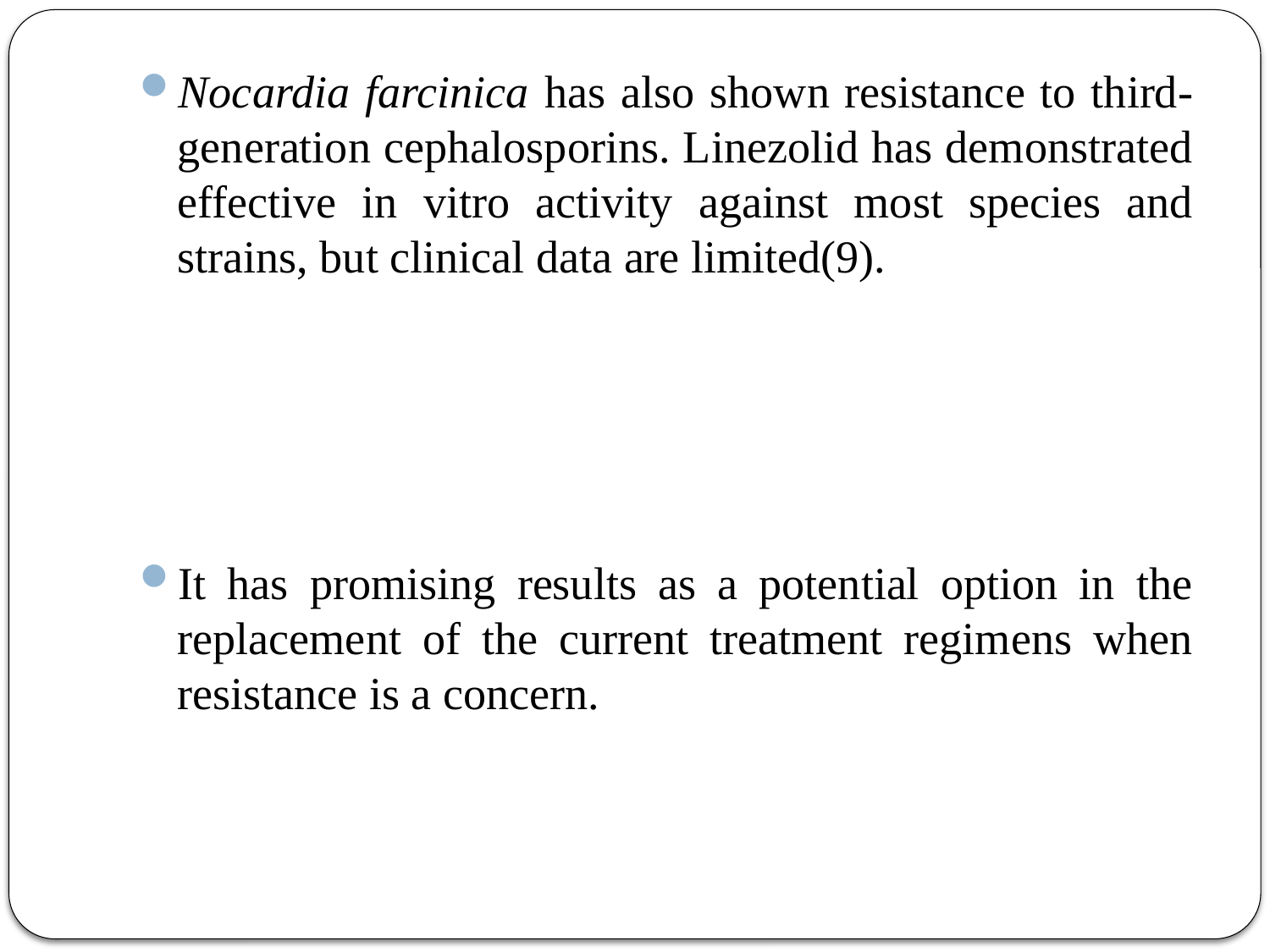

Nocardia farcinica has also shown resistance to third-generation cephalosporins. Linezolid has demonstrated effective in vitro activity against most species and strains, but clinical data are limited(9).

It has promising results as a potential option in the replacement of the current treatment regimens when resistance is a concern.